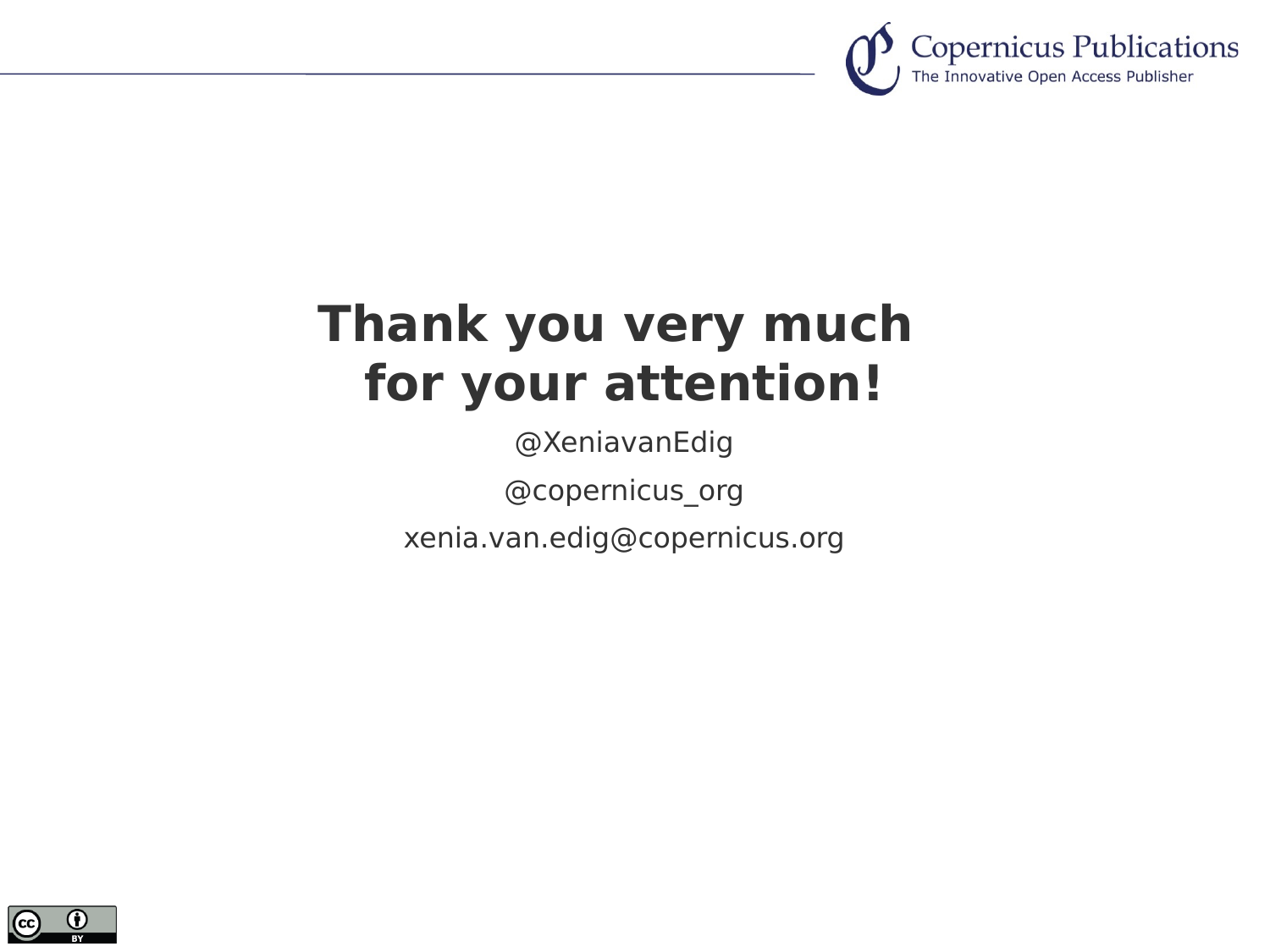

Thank you very much
for your attention!
@XeniavanEdig
@copernicus_org
xenia.van.edig@copernicus.org